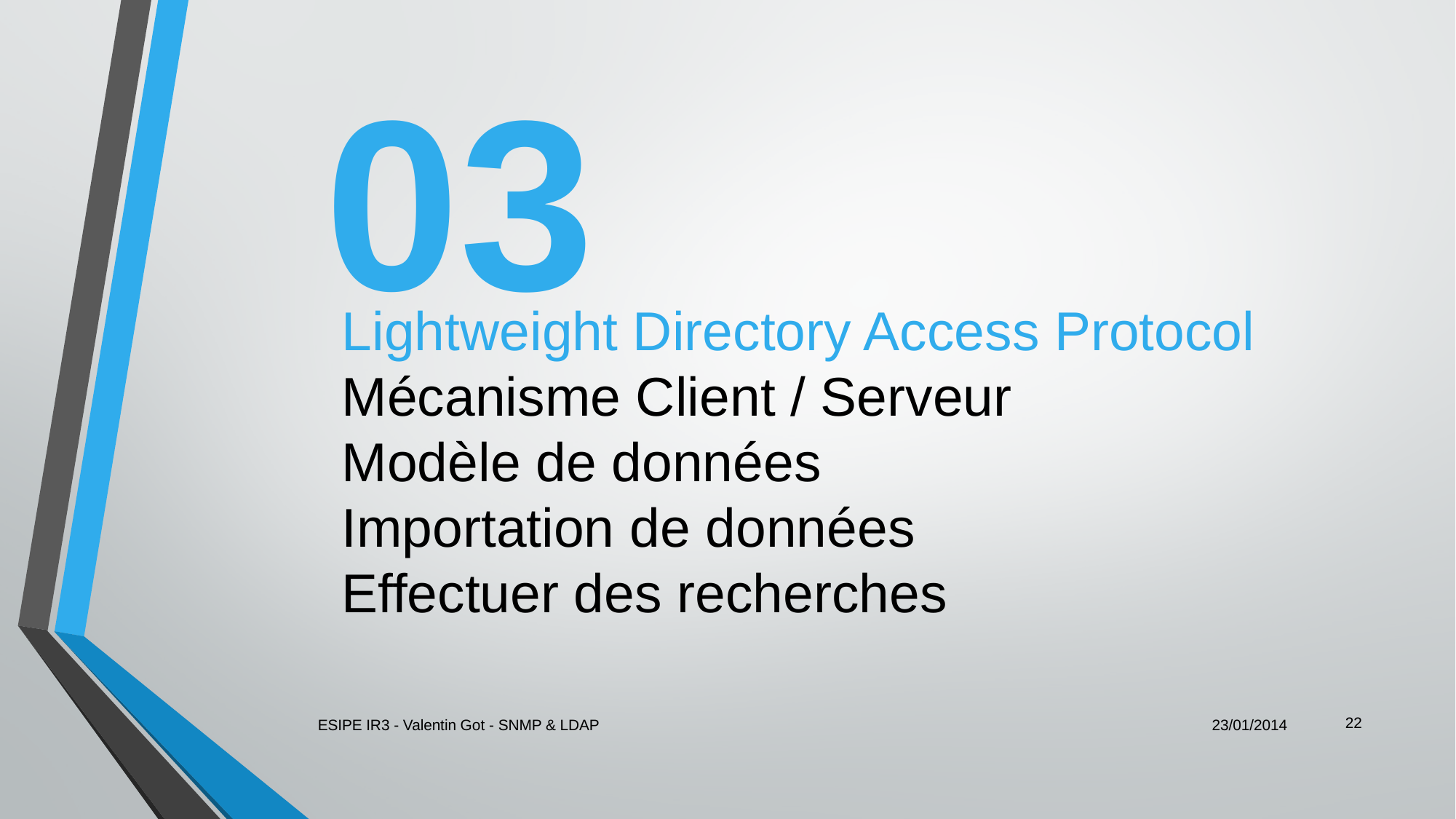

# 03
Lightweight Directory Access Protocol
Mécanisme Client / Serveur
Modèle de données
Importation de données
Effectuer des recherches
22
ESIPE IR3 - Valentin Got - SNMP & LDAP
23/01/2014